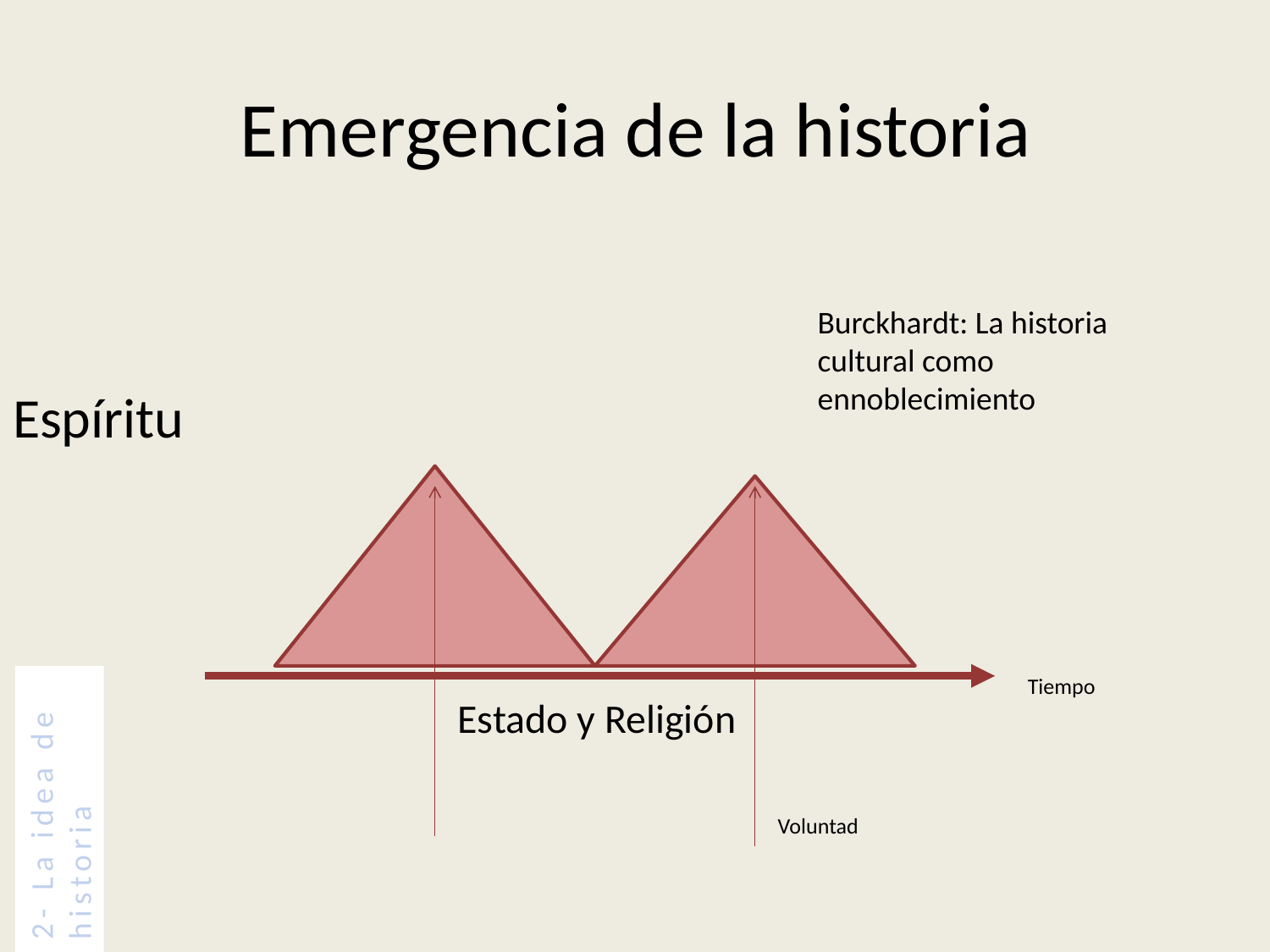

Emergencia de la historia
Burckhardt: La historia cultural como ennoblecimiento
Espíritu

Tiempo
Estado y Religión
2- La idea de historia
Voluntad